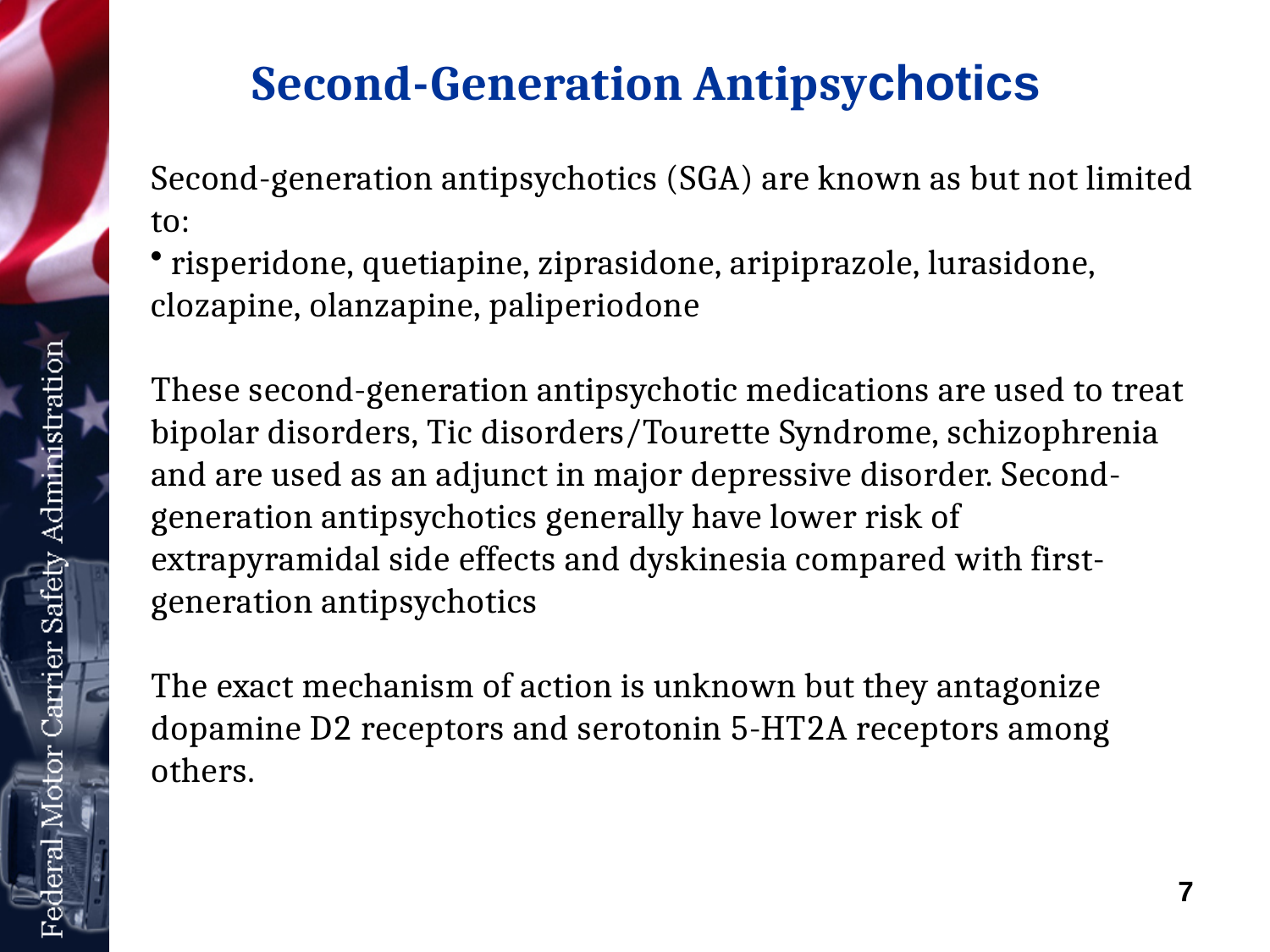

# Second-Generation Antipsychotics
Second-generation antipsychotics (SGA) are known as but not limited to:
 risperidone, quetiapine, ziprasidone, aripiprazole, lurasidone, clozapine, olanzapine, paliperiodone

These second-generation antipsychotic medications are used to treat bipolar disorders, Tic disorders/Tourette Syndrome, schizophrenia and are used as an adjunct in major depressive disorder. Second-generation antipsychotics generally have lower risk of extrapyramidal side effects and dyskinesia compared with first-generation antipsychotics

The exact mechanism of action is unknown but they antagonize dopamine D2 receptors and serotonin 5-HT2A receptors among others.
7